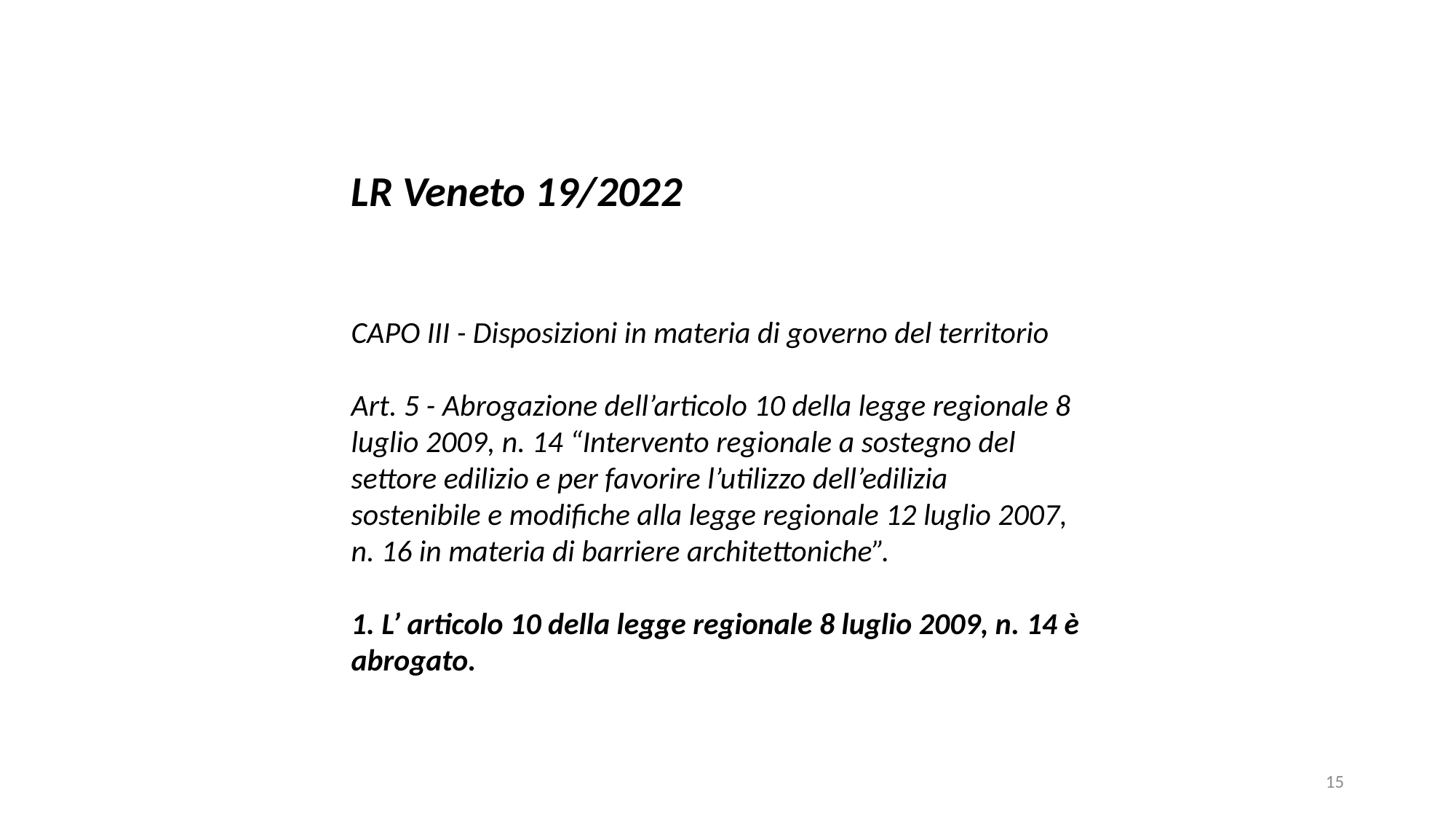

LR Veneto 19/2022

CAPO III - Disposizioni in materia di governo del territorio

Art. 5 - Abrogazione dell’articolo 10 della legge regionale 8 luglio 2009, n. 14 “Intervento regionale a sostegno del settore edilizio e per favorire l’utilizzo dell’edilizia sostenibile e modifiche alla legge regionale 12 luglio 2007, n. 16 in materia di barriere architettoniche”.

1. L’ articolo 10 della legge regionale 8 luglio 2009, n. 14 è abrogato.
15